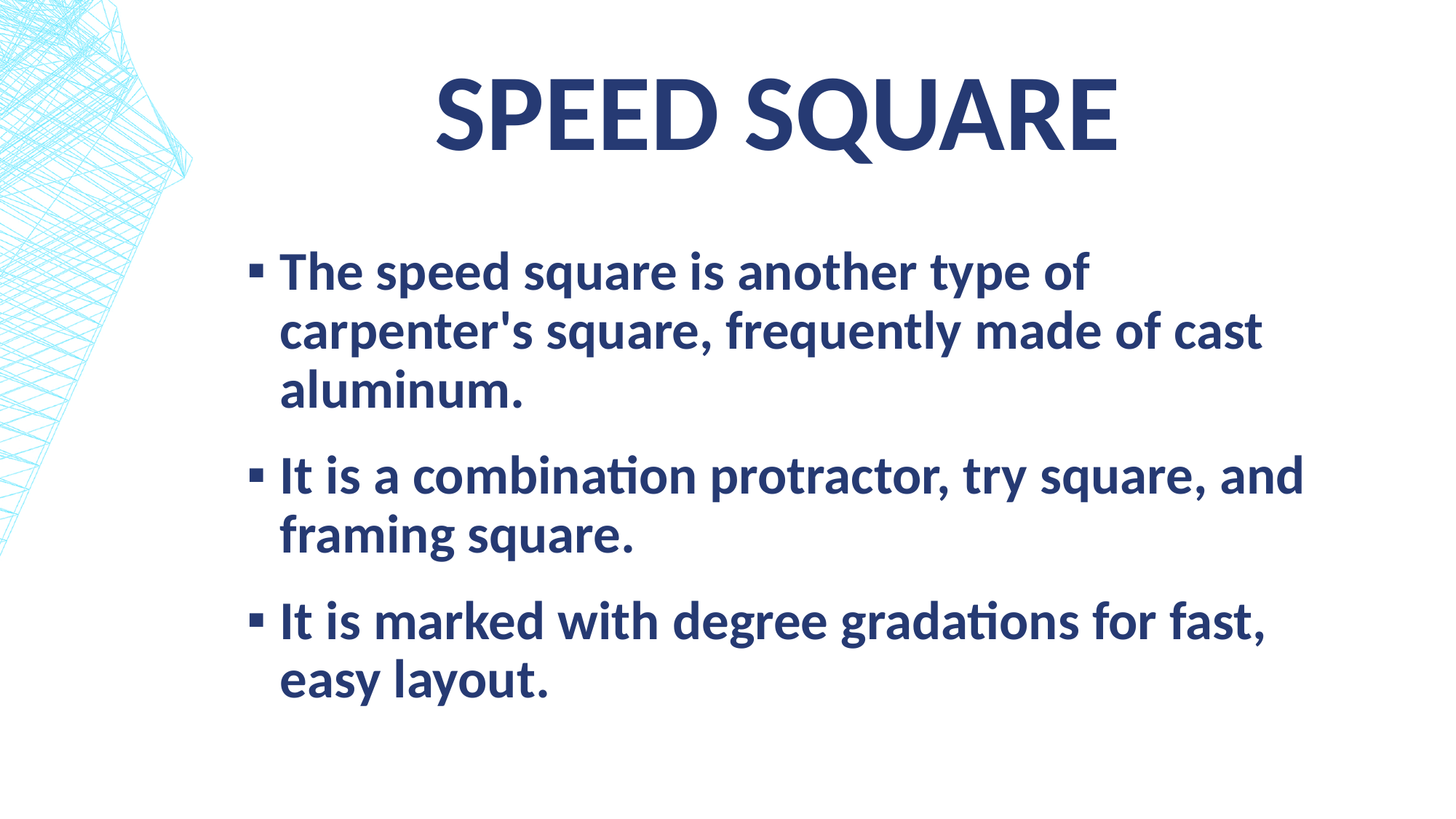

# Speed Square
The speed square is another type of carpenter's square, frequently made of cast aluminum.
It is a combination protractor, try square, and framing square.
It is marked with degree gradations for fast, easy layout.